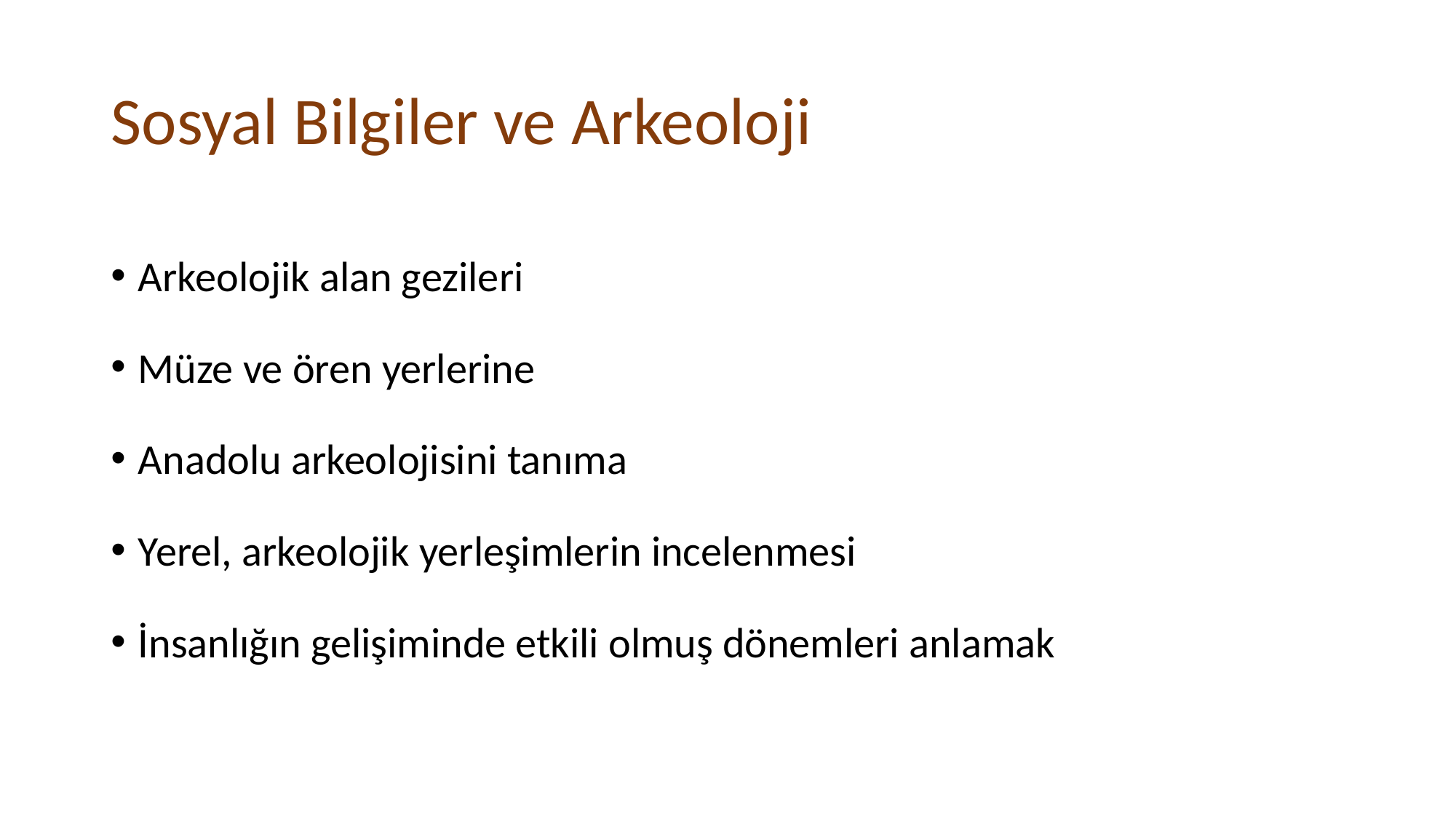

# Sosyal Bilgiler ve Arkeoloji
Arkeolojik alan gezileri
Müze ve ören yerlerine
Anadolu arkeolojisini tanıma
Yerel, arkeolojik yerleşimlerin incelenmesi
İnsanlığın gelişiminde etkili olmuş dönemleri anlamak